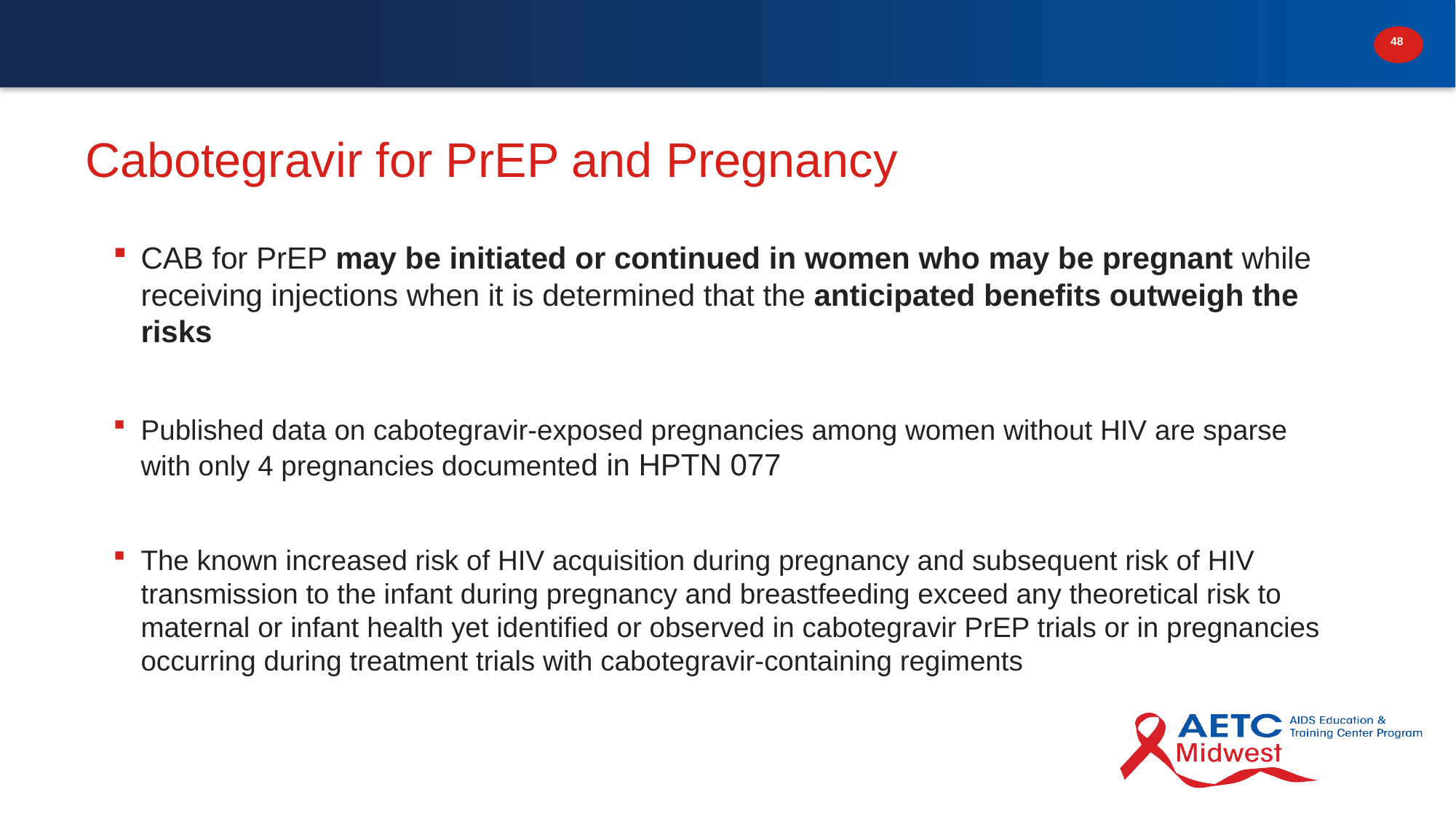

# Cabotegravir for PrEP and Pregnancy
CAB for PrEP may be initiated or continued in women who may be pregnant while receiving injections when it is determined that the anticipated benefits outweigh the risks

Published data on cabotegravir-exposed pregnancies among women without HIV are sparse with only 4 pregnancies documented in HPTN 077

The known increased risk of HIV acquisition during pregnancy and subsequent risk of HIV transmission to the infant during pregnancy and breastfeeding exceed any theoretical risk to maternal or infant health yet identified or observed in cabotegravir PrEP trials or in pregnancies occurring during treatment trials with cabotegravir-containing regiments